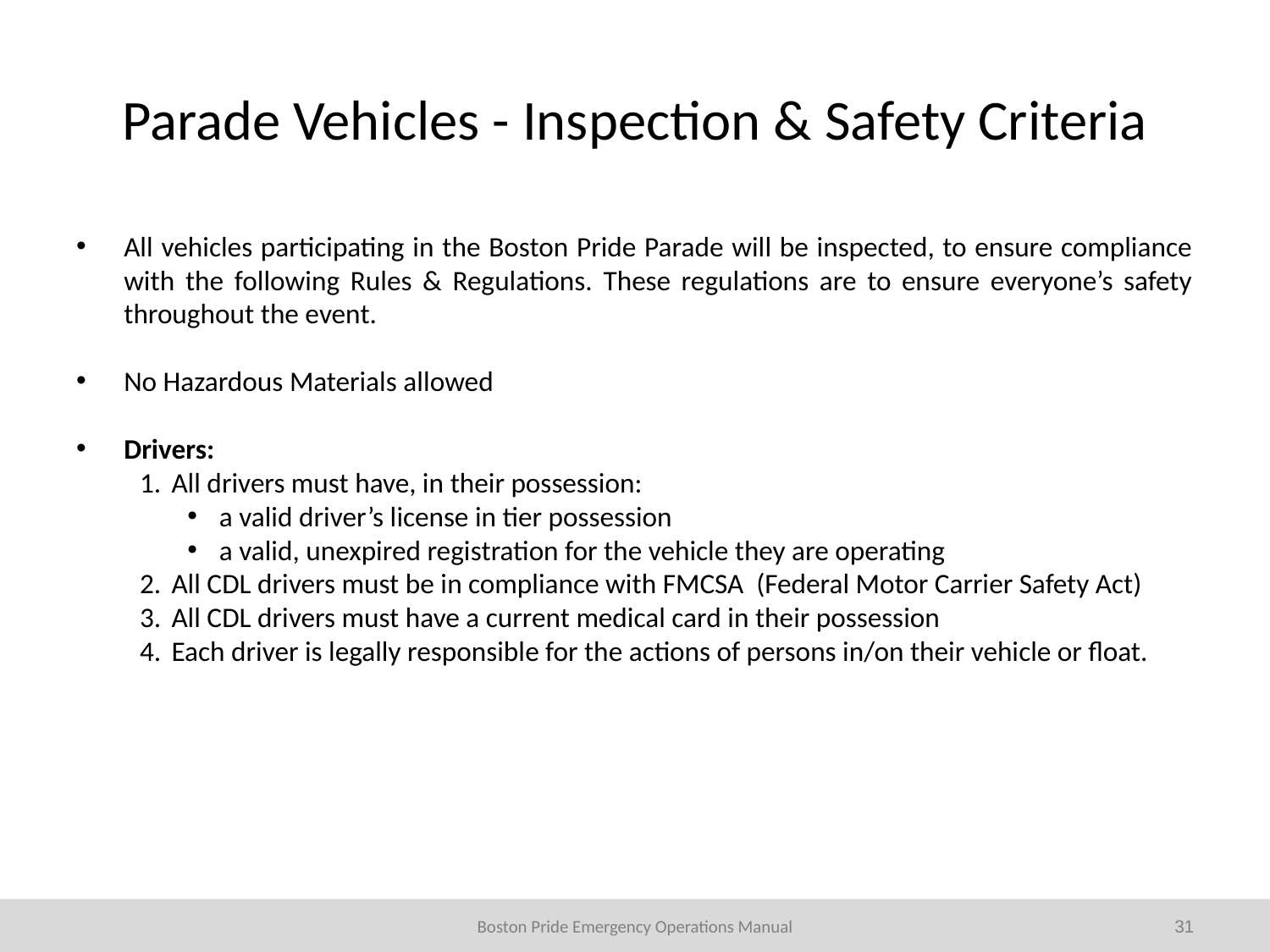

# Parade Vehicles - Inspection & Safety Criteria
All vehicles participating in the Boston Pride Parade will be inspected, to ensure compliance with the following Rules & Regulations. These regulations are to ensure everyone’s safety throughout the event.

No Hazardous Materials allowed

Drivers:
All drivers must have, in their possession:
a valid driver’s license in tier possession
a valid, unexpired registration for the vehicle they are operating
All CDL drivers must be in compliance with FMCSA  (Federal Motor Carrier Safety Act)
All CDL drivers must have a current medical card in their possession
Each driver is legally responsible for the actions of persons in/on their vehicle or float.

31
Boston Pride Emergency Operations Manual